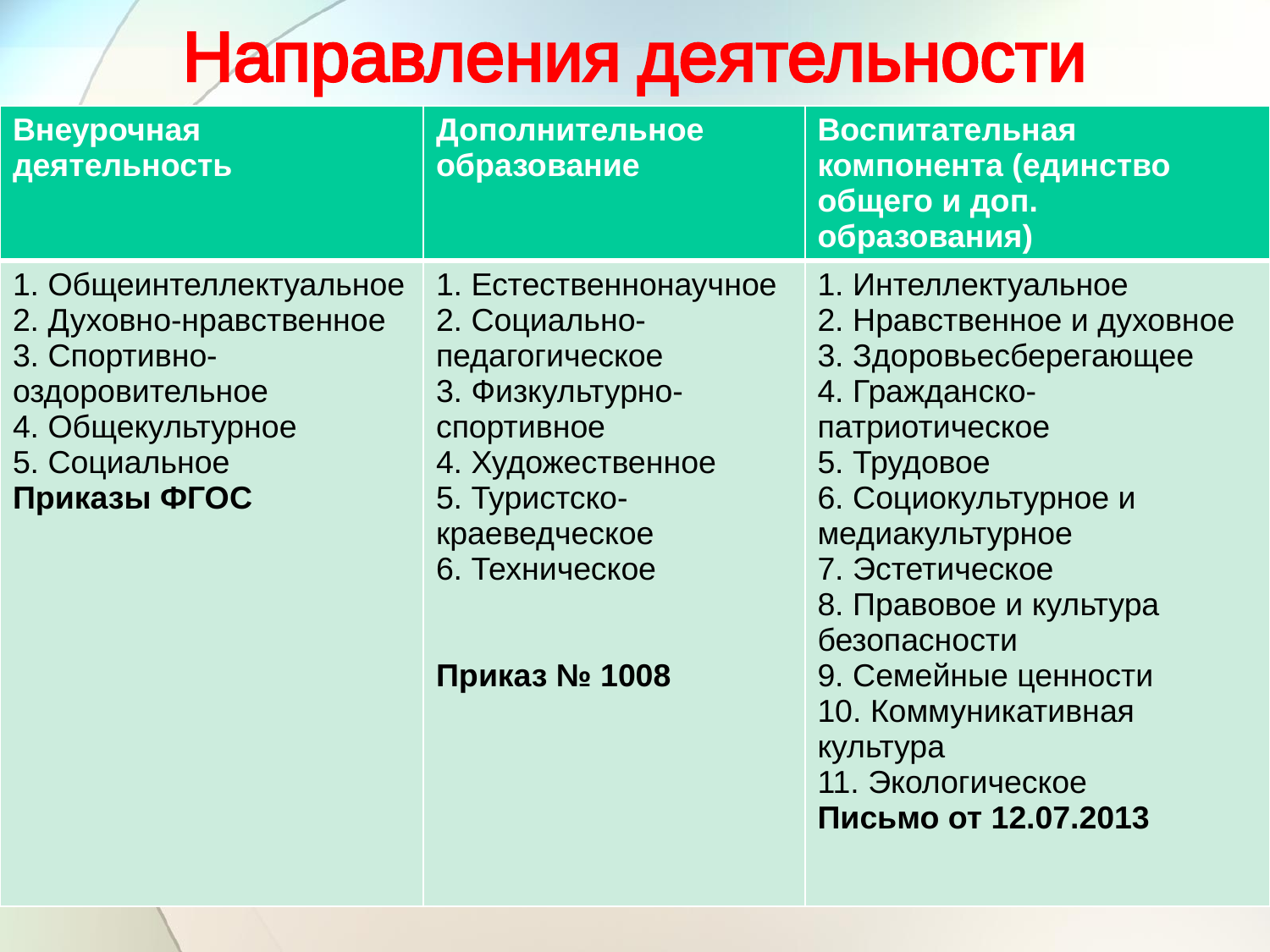

# Направления деятельности
| Внеурочная деятельность | Дополнительное образование | Воспитательная компонента (единство общего и доп. образования) |
| --- | --- | --- |
| 1. Общеинтеллектуальное 2. Духовно-нравственное 3. Спортивно-оздоровительное 4. Общекультурное 5. Социальное Приказы ФГОС | 1. Естественнонаучное 2. Социально-педагогическое 3. Физкультурно-спортивное 4. Художественное 5. Туристско-краеведческое 6. Техническое Приказ № 1008 | 1. Интеллектуальное 2. Нравственное и духовное 3. Здоровьесберегающее 4. Гражданско-патриотическое 5. Трудовое 6. Социокультурное и медиакультурное 7. Эстетическое 8. Правовое и культура безопасности 9. Семейные ценности 10. Коммуникативная культура 11. Экологическое Письмо от 12.07.2013 |